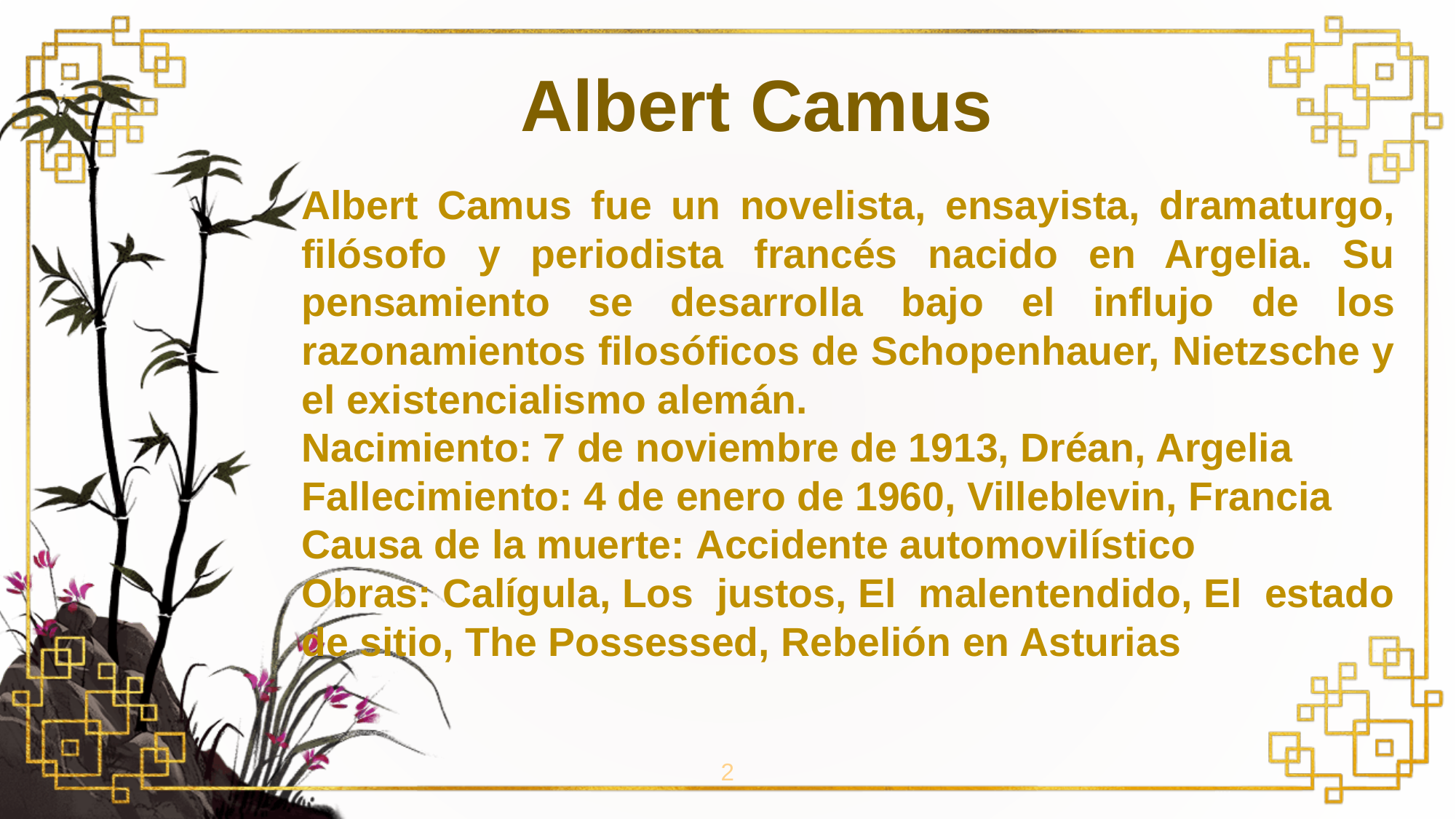

Albert Camus
Albert Camus fue un novelista, ensayista, dramaturgo, filósofo y periodista francés nacido en Argelia. Su pensamiento se desarrolla bajo el influjo de los razonamientos filosóficos de Schopenhauer, Nietzsche y el existencialismo alemán.
Nacimiento: 7 de noviembre de 1913, Dréan, Argelia
Fallecimiento: 4 de enero de 1960, Villeblevin, Francia
Causa de la muerte: Accidente automovilístico
Obras: Calígula, Los justos, El malentendido, El estado de sitio, The Possessed, Rebelión en Asturias
2